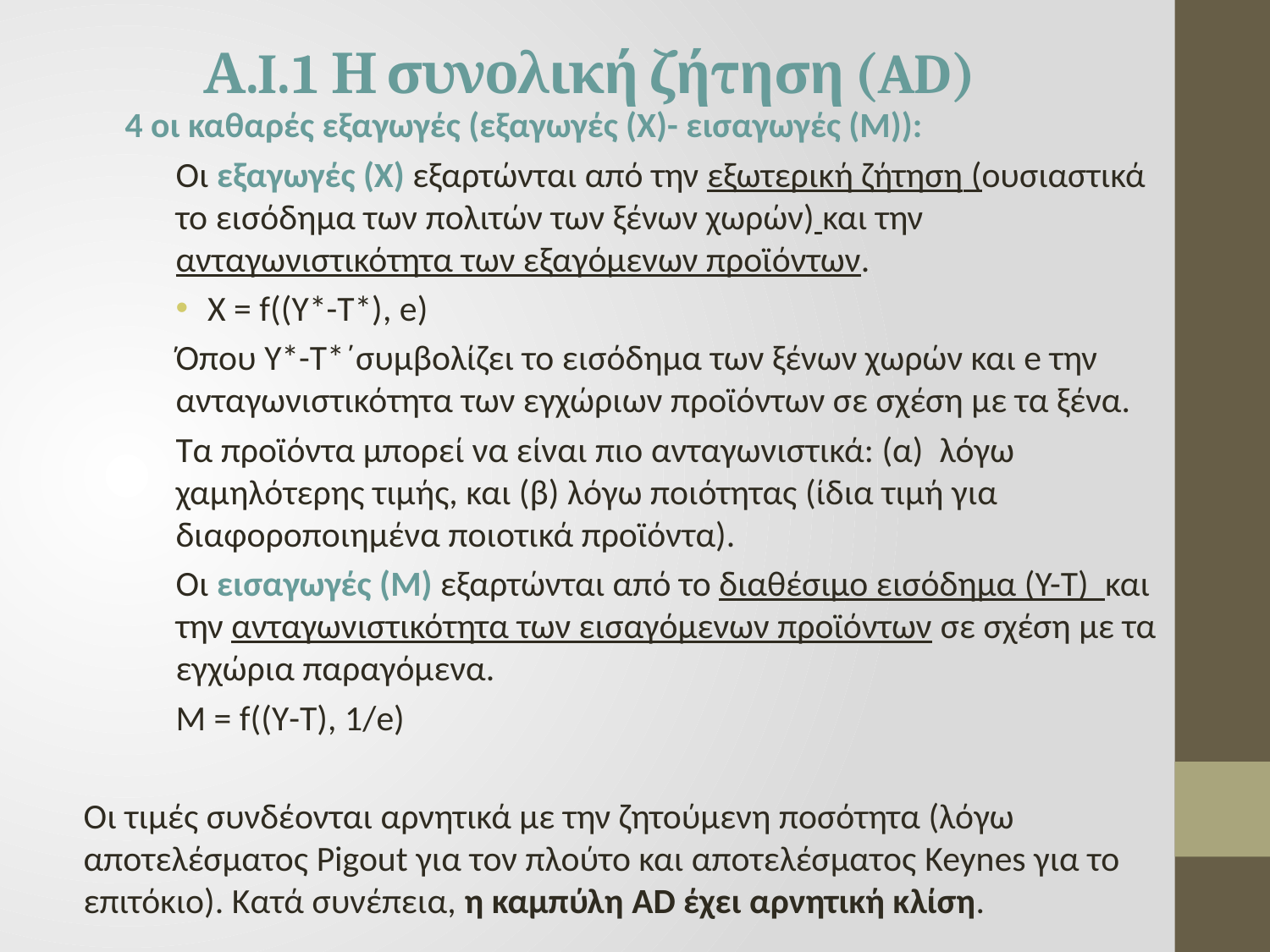

# Α.I.1 Η συνολική ζήτηση (AD)
4 οι καθαρές εξαγωγές (εξαγωγές (Χ)- εισαγωγές (Μ)):
Οι εξαγωγές (X) εξαρτώνται από την εξωτερική ζήτηση (ουσιαστικά το εισόδημα των πολιτών των ξένων χωρών) και την ανταγωνιστικότητα των εξαγόμενων προϊόντων.
X = f((Y*-T*), e)
Όπου Υ*-Τ*΄συμβολίζει το εισόδημα των ξένων χωρών και e την ανταγωνιστικότητα των εγχώριων προϊόντων σε σχέση με τα ξένα.
Τα προϊόντα μπορεί να είναι πιο ανταγωνιστικά: (α)  λόγω   χαμηλότερης τιμής, και (β) λόγω ποιότητας (ίδια τιμή για διαφοροποιημένα ποιοτικά προϊόντα).
Οι εισαγωγές (M) εξαρτώνται από το διαθέσιμο εισόδημα (Υ-Τ)  και την ανταγωνιστικότητα των εισαγόμενων προϊόντων σε σχέση με τα εγχώρια παραγόμενα.
Μ = f((Y-T), 1/e)

Οι τιμές συνδέονται αρνητικά με την ζητούμενη ποσότητα (λόγω αποτελέσματος Pigout για τον πλούτο και αποτελέσματος Keynes για το επιτόκιο). Κατά συνέπεια, η καμπύλη AD έχει αρνητική κλίση.